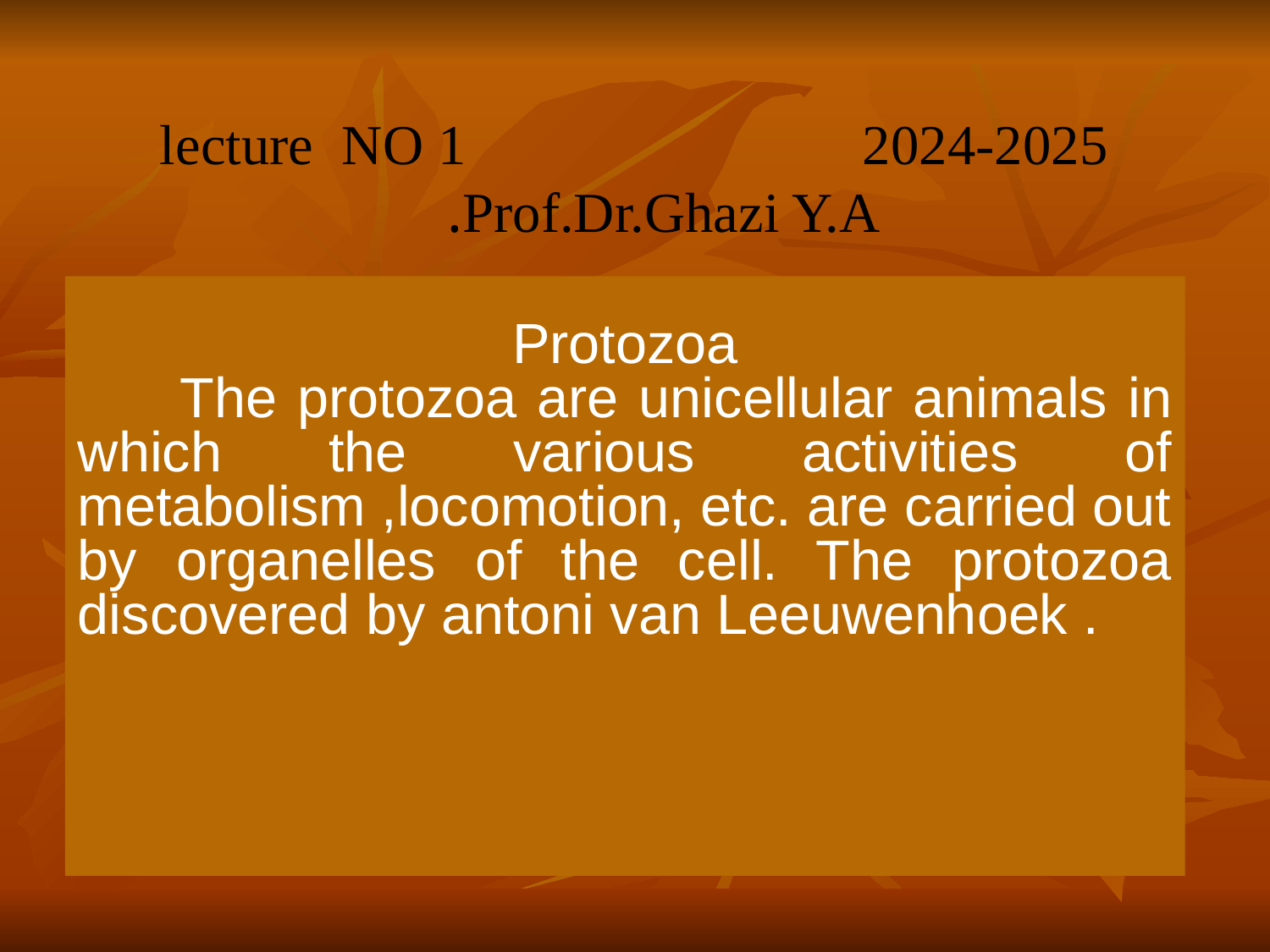

lecture  NO 1                            2024-2025
Prof.Dr.Ghazi Y.A.

Protozoa
     The protozoa are unicellular animals in which the various activities of metabolism ,locomotion, etc. are carried out by organelles of the cell. The protozoa discovered by antoni van Leeuwenhoek .